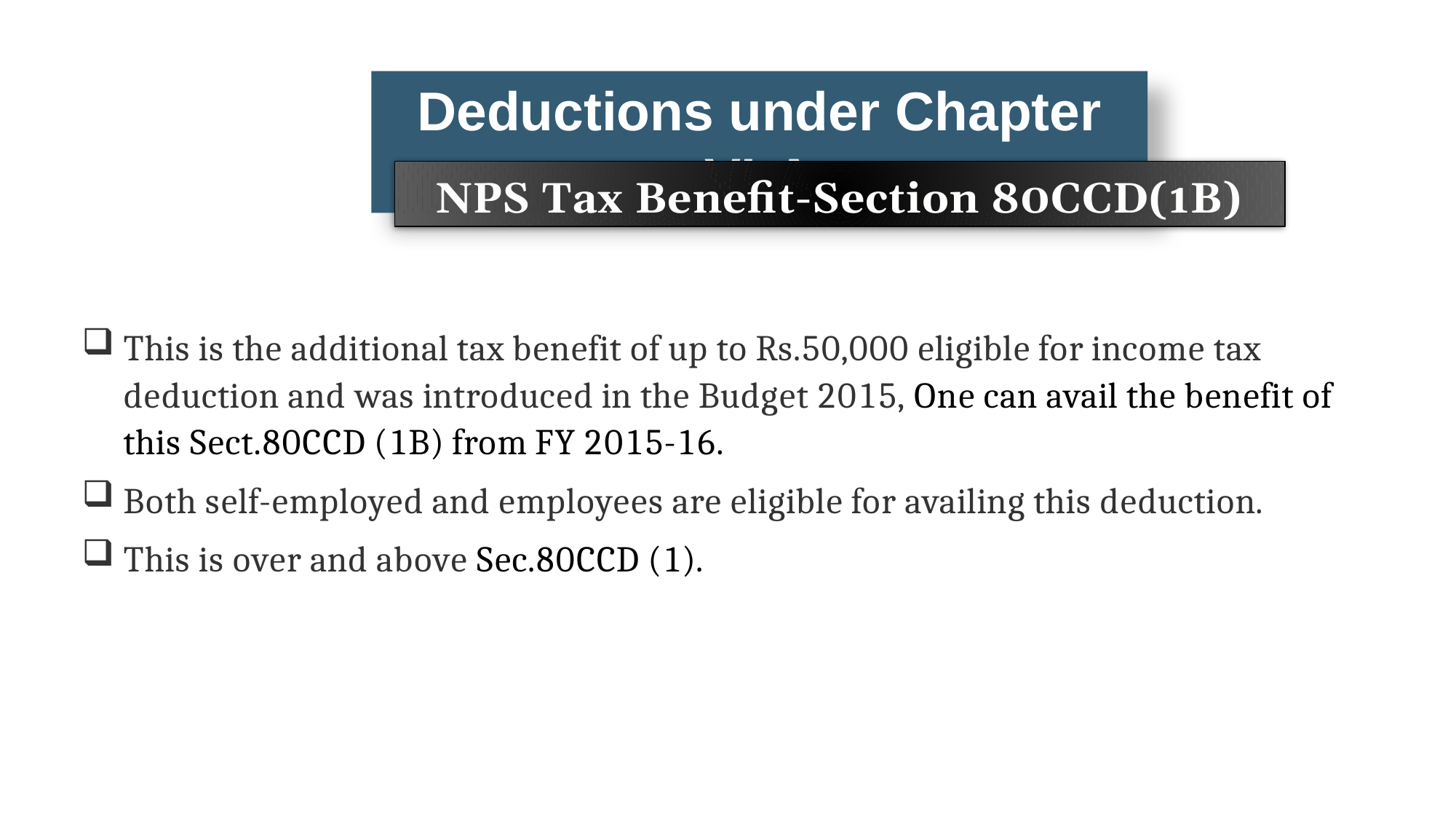

Deductions under Chapter VI-A
NPS Tax Benefit-Section 80CCD(1B)
This is the additional tax benefit of up to Rs.50,000 eligible for income tax deduction and was introduced in the Budget 2015, One can avail the benefit of this Sect.80CCD (1B) from FY 2015-16.
Both self-employed and employees are eligible for availing this deduction.
This is over and above Sec.80CCD (1).